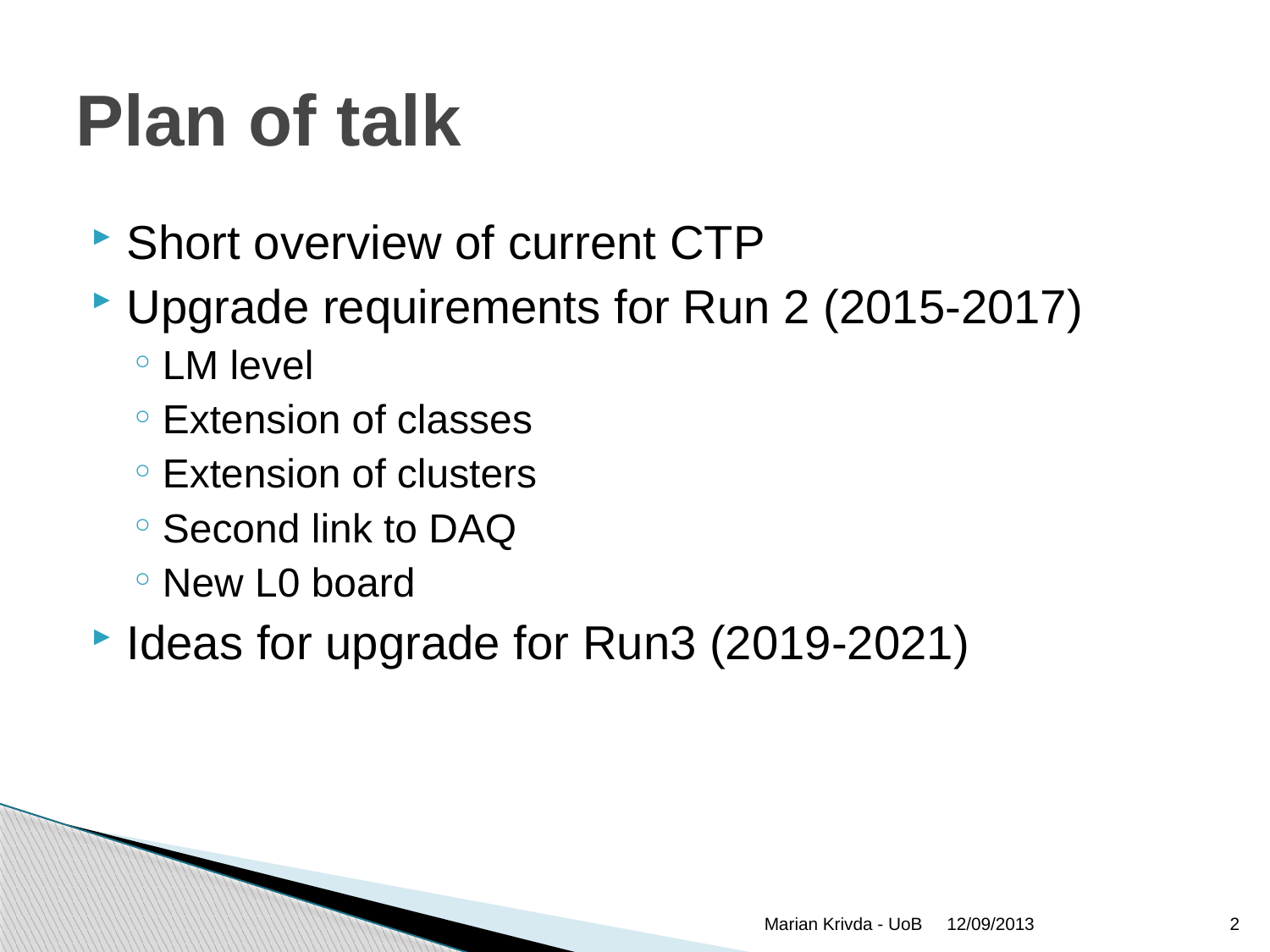

# Plan of talk
Short overview of current CTP
Upgrade requirements for Run 2 (2015-2017)
LM level
Extension of classes
Extension of clusters
Second link to DAQ
New L0 board
Ideas for upgrade for Run3 (2019-2021)

Marian Krivda - UoB
12/09/2013
2